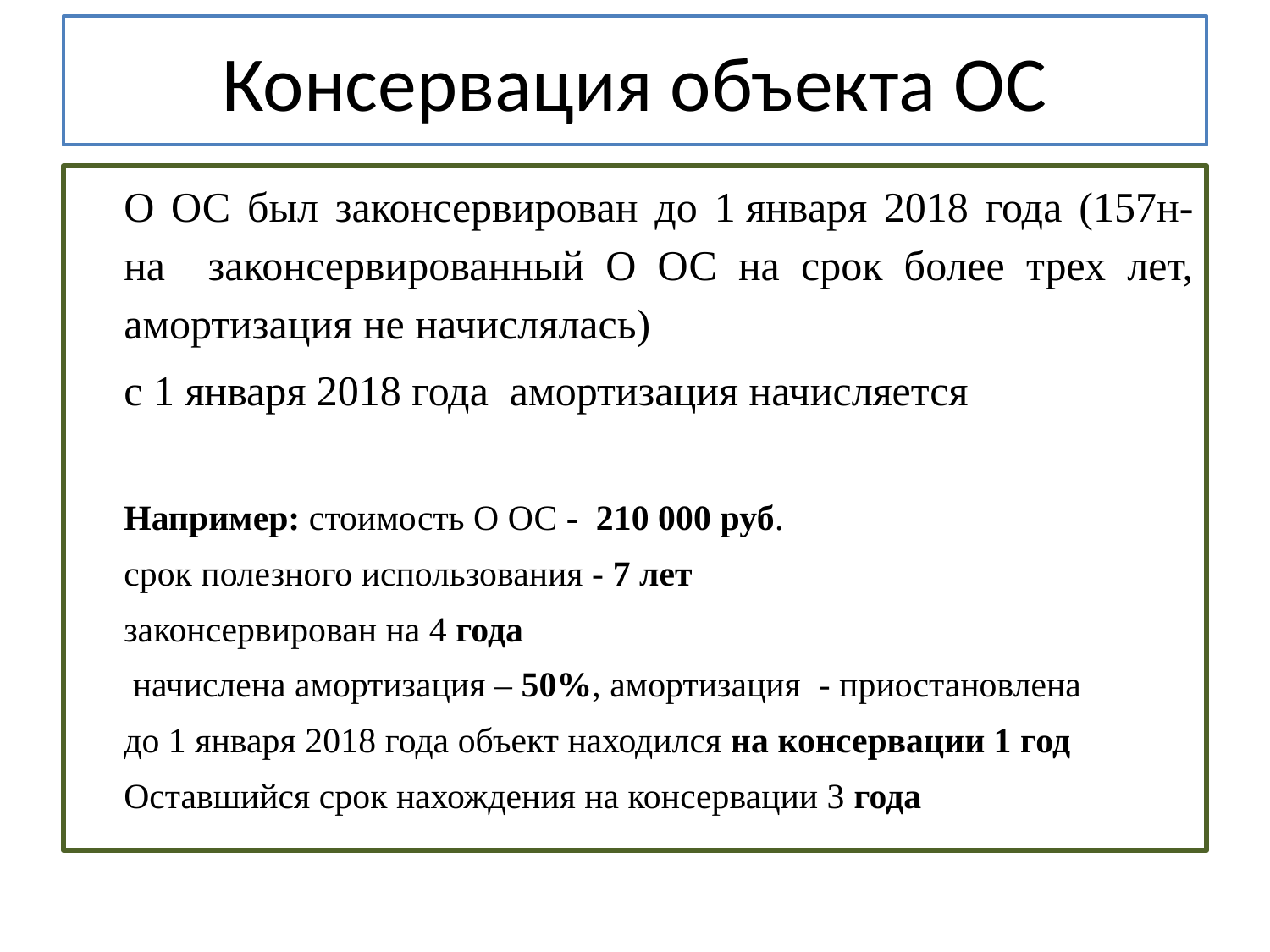

# Консервация объекта ОС
О ОС был законсервирован до 1 января 2018 года (157н- на  законсервированный О ОС на срок более трех лет, амортизация не начислялась)
с 1 января 2018 года  амортизация начисляется

Например: стоимость О ОС -  210 000 руб.
срок полезного использования - 7 лет
законсервирован на 4 года
 начислена амортизация – 50%, амортизация  - приостановлена
до 1 января 2018 года объект находился на консервации 1 год
Оставшийся срок нахождения на консервации 3 года